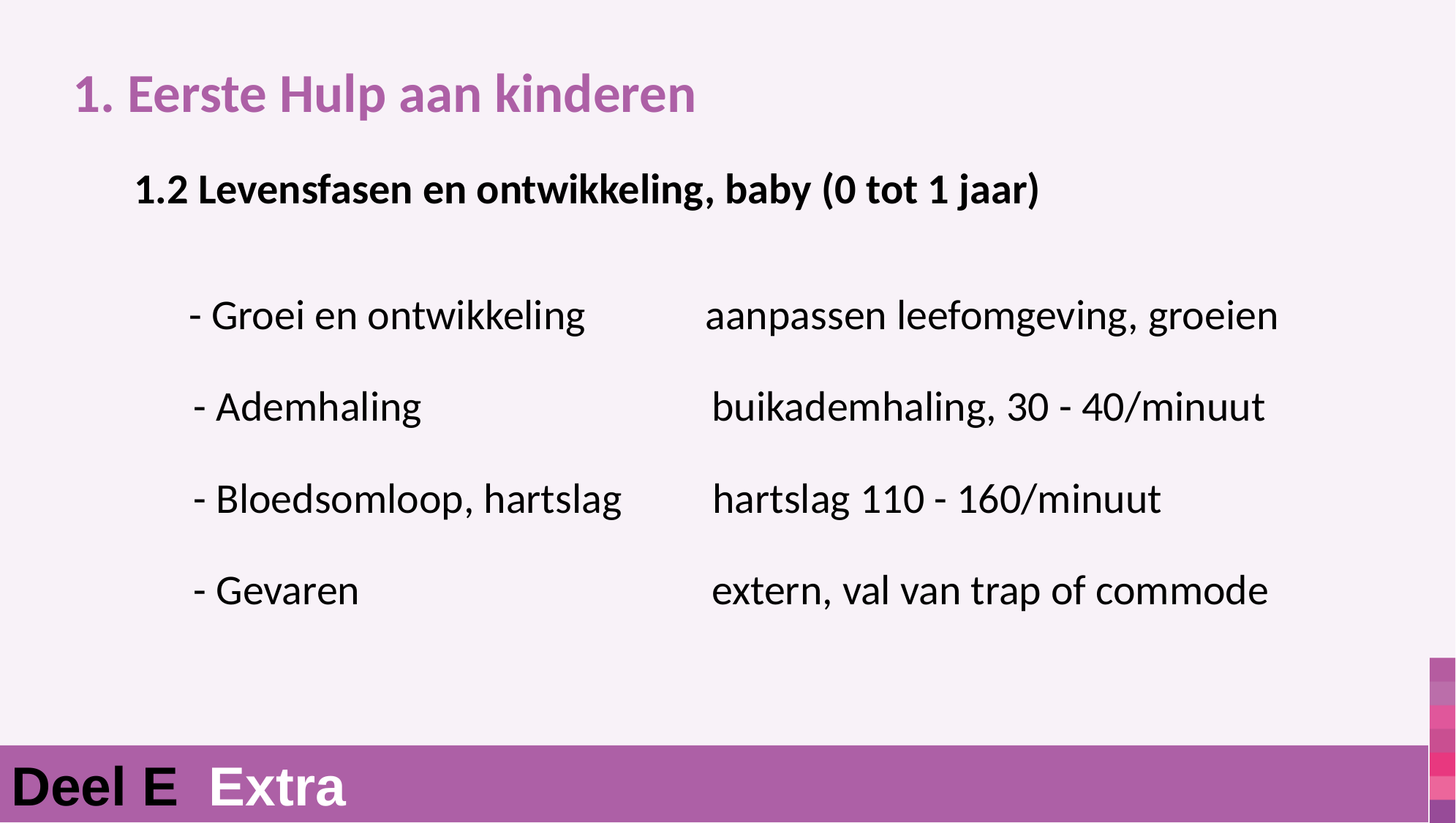

1. Eerste Hulp aan kinderen
1.2 Levensfasen en ontwikkeling, baby (0 tot 1 jaar)
	- Groei en ontwikkeling	aanpassen leefomgeving, groeien
	- Ademhaling	                           buikademhaling, 30 - 40/minuut
	- Bloedsomloop, hartslag	    hartslag 110 - 160/minuut
	- Gevaren	                           extern, val van trap of commode

Deel E  Extra